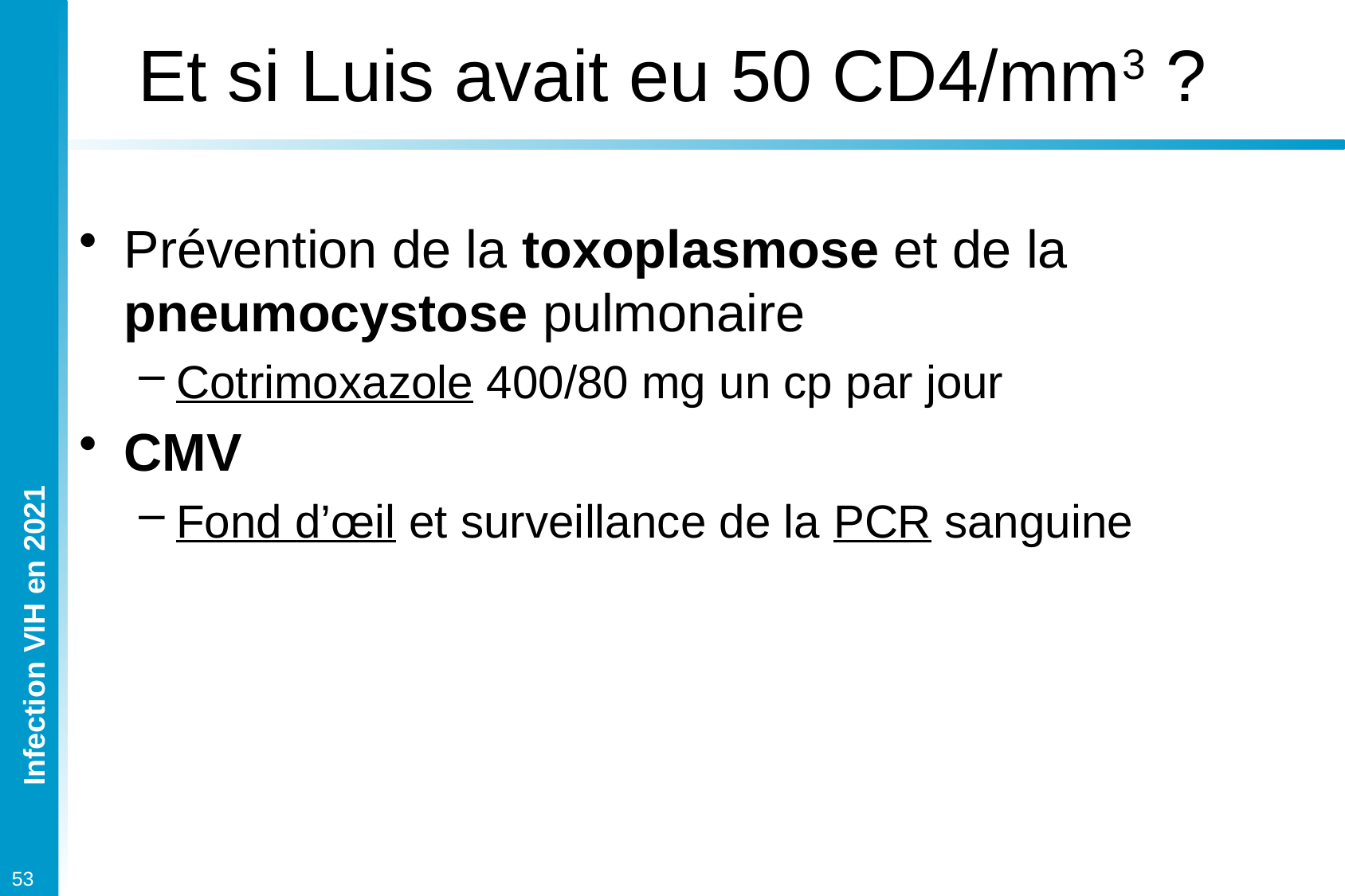

# Et si Luis avait eu 50 CD4/mm3 ?
Prévention de la toxoplasmose et de la pneumocystose pulmonaire
Cotrimoxazole 400/80 mg un cp par jour
CMV
Fond d’œil et surveillance de la PCR sanguine